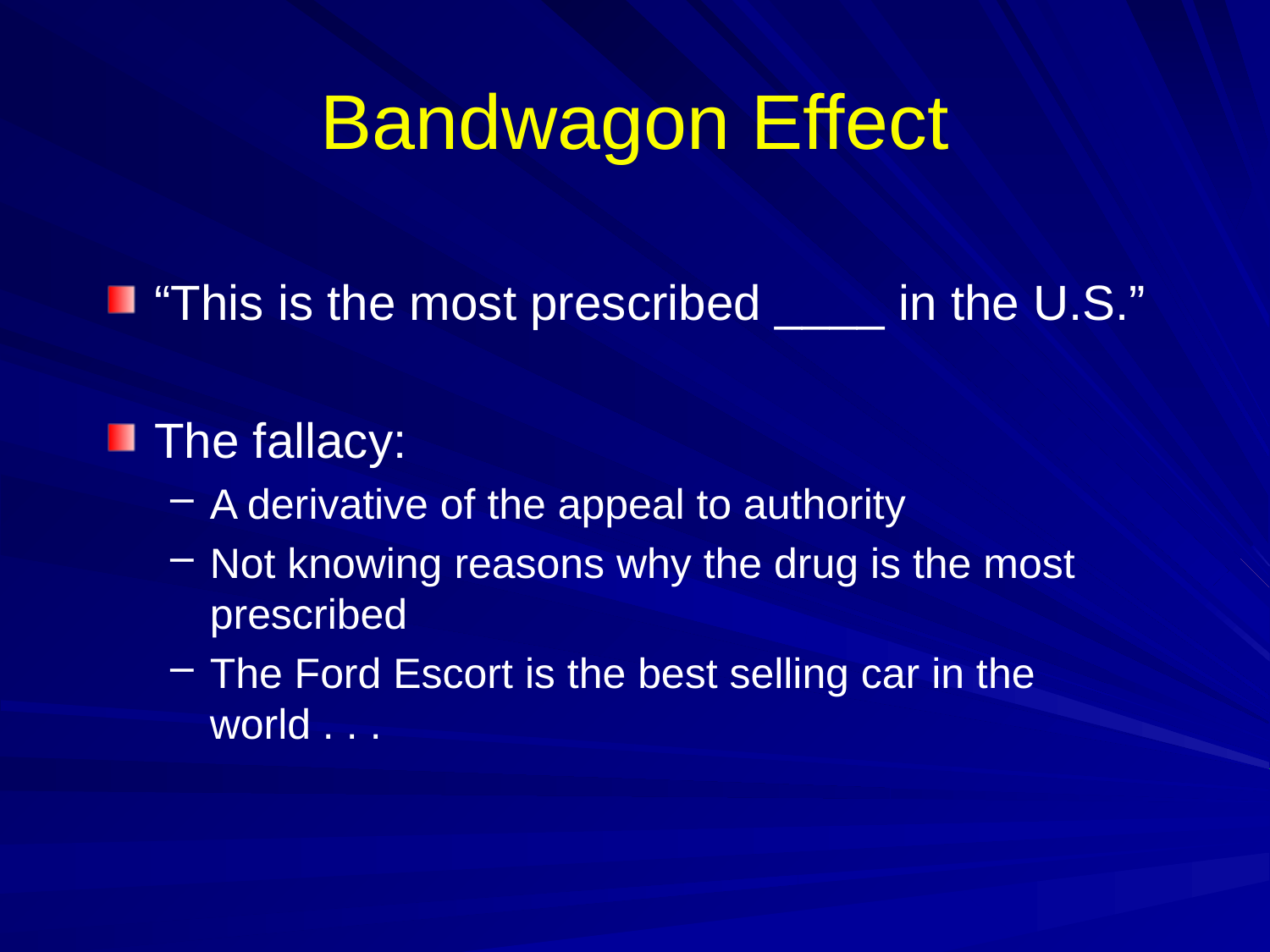

# Bandwagon Effect
“This is the most prescribed ____ in the U.S.”

The fallacy:
A derivative of the appeal to authority
Not knowing reasons why the drug is the most prescribed
The Ford Escort is the best selling car in the world . . .